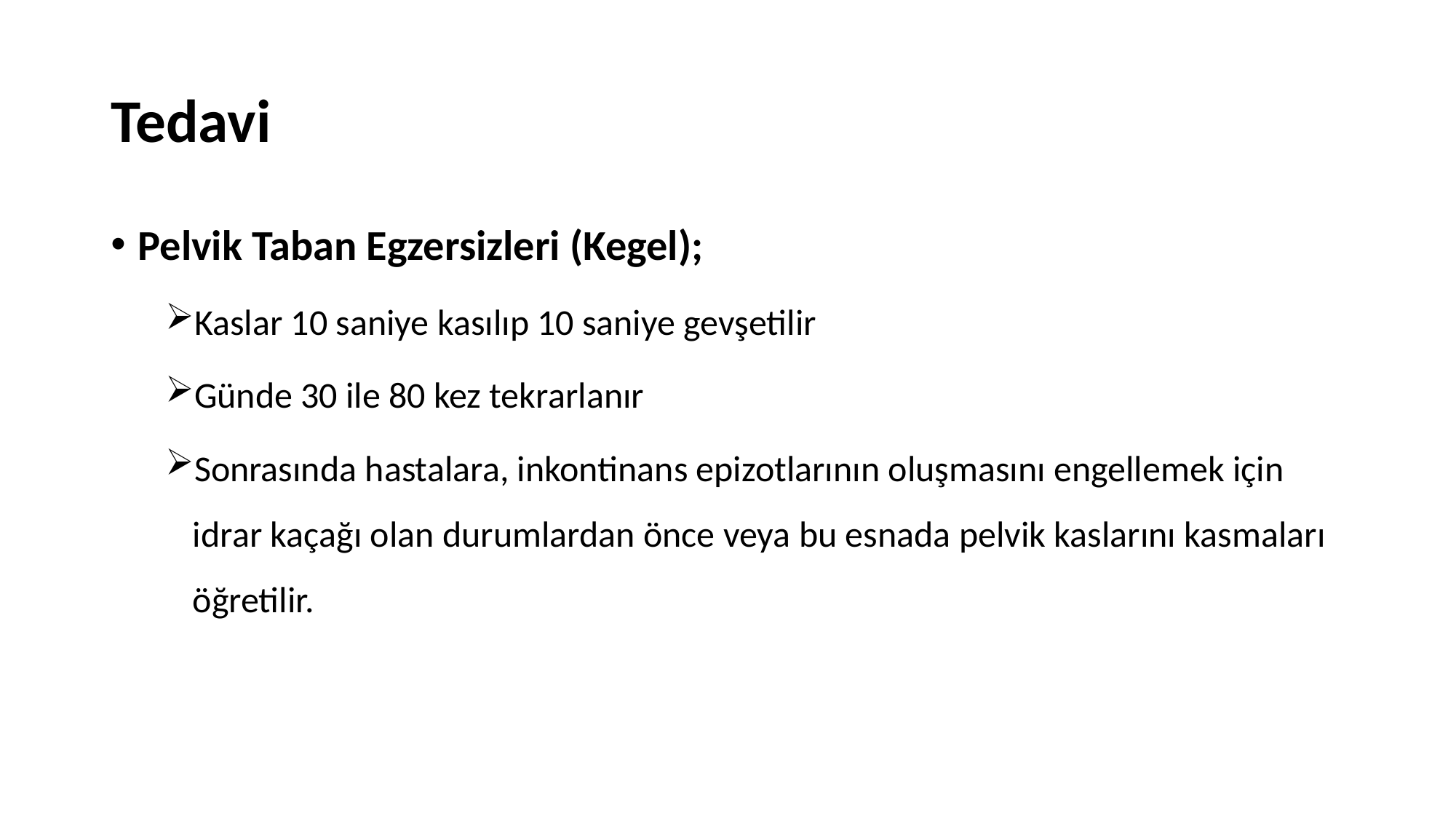

# Tedavi
Pelvik Taban Egzersizleri (Kegel);
Kaslar 10 saniye kasılıp 10 saniye gevşetilir
Günde 30 ile 80 kez tekrarlanır
Sonrasında hastalara, inkontinans epizotlarının oluşmasını engellemek için idrar kaçağı olan durumlardan önce veya bu esnada pelvik kaslarını kasmaları öğretilir.